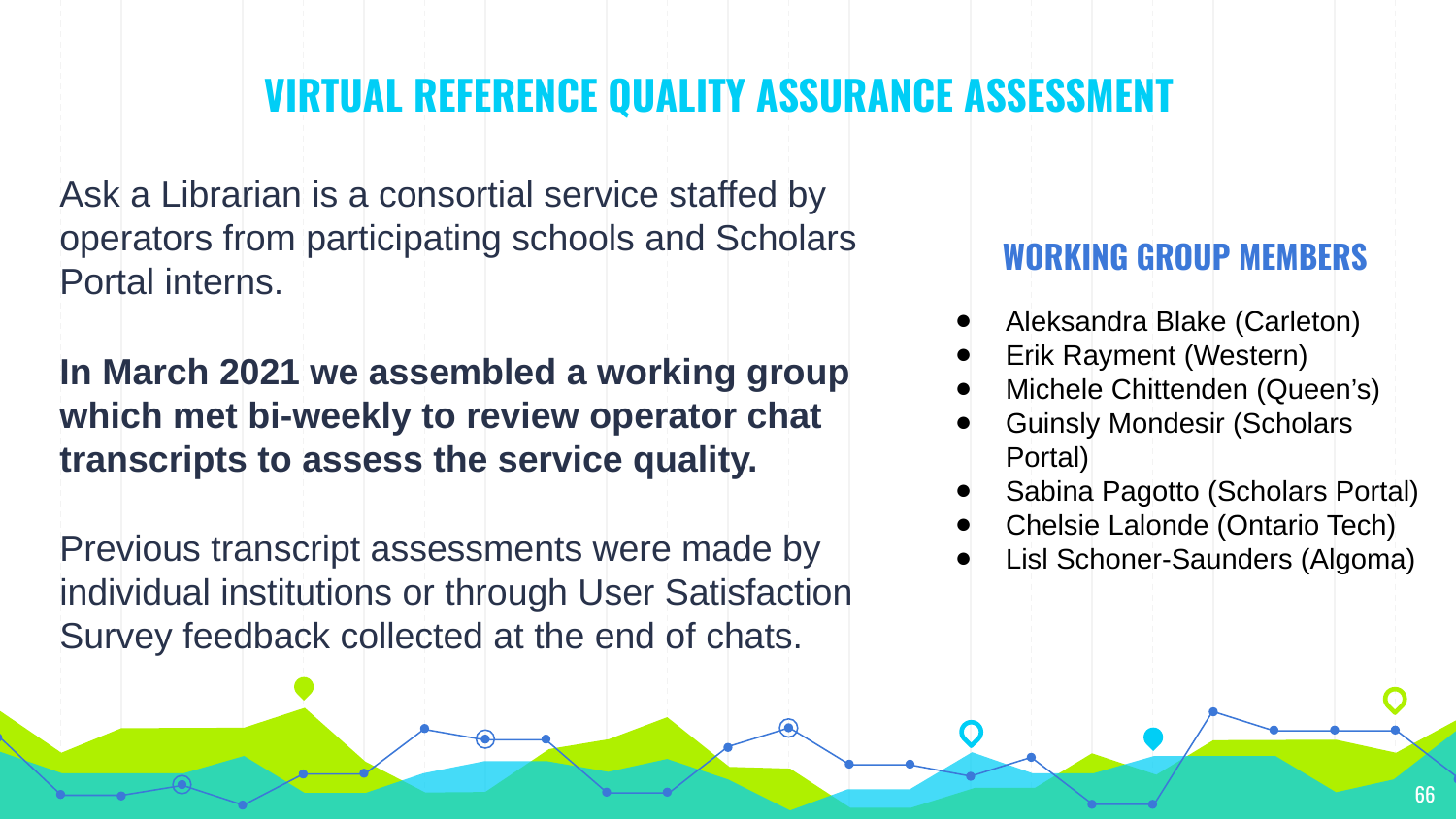

# VIRTUAL REFERENCE QUALITY ASSURANCE ASSESSMENT
Ask a Librarian is a consortial service staffed by operators from participating schools and Scholars Portal interns.

In March 2021 we assembled a working group which met bi-weekly to review operator chat transcripts to assess the service quality.

Previous transcript assessments were made by individual institutions or through User Satisfaction Survey feedback collected at the end of chats.

WORKING GROUP MEMBERS
Aleksandra Blake (Carleton)
Erik Rayment (Western)
Michele Chittenden (Queen’s)
Guinsly Mondesir (Scholars Portal)
Sabina Pagotto (Scholars Portal)
Chelsie Lalonde (Ontario Tech)
Lisl Schoner-Saunders (Algoma)

66